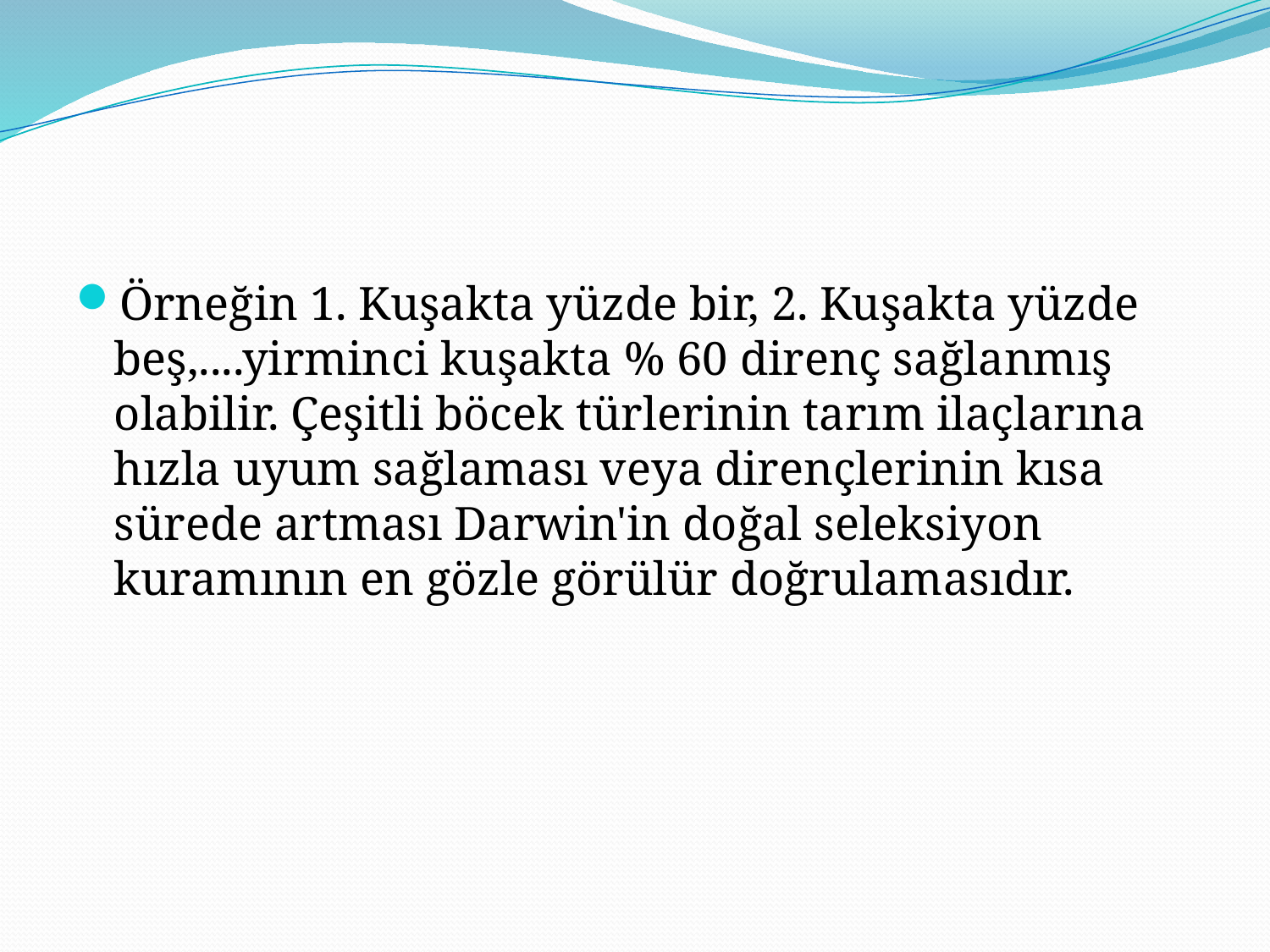

#
Örneğin 1. Kuşakta yüzde bir, 2. Kuşakta yüzde beş,....yirminci kuşakta % 60 direnç sağlanmış olabilir. Çeşitli böcek türlerinin tarım ilaçlarına hızla uyum sağlaması veya dirençlerinin kısa sürede artması Darwin'in doğal seleksiyon kuramının en gözle görülür doğrulamasıdır.